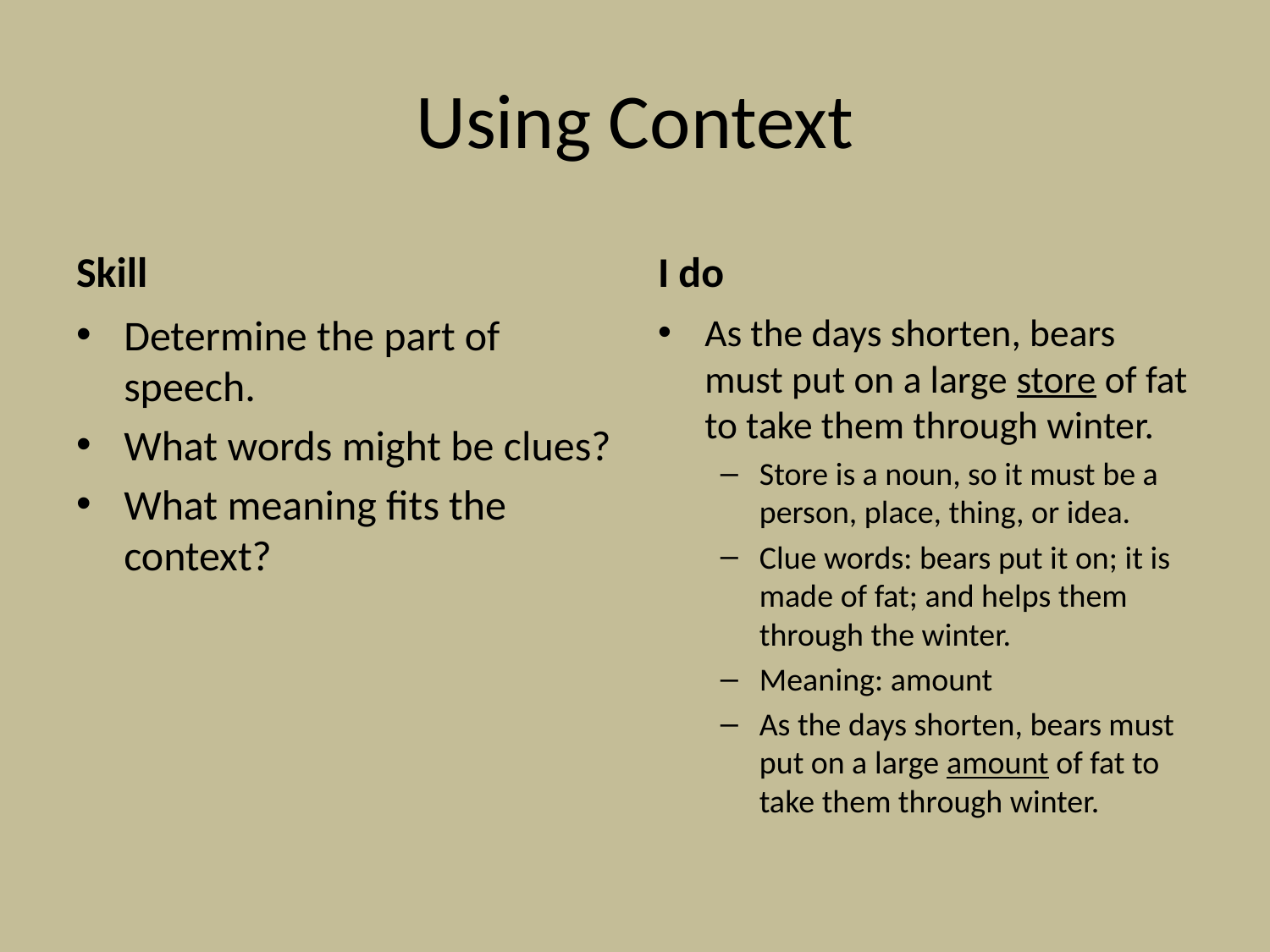

# Using Context
Skill
I do
Determine the part of speech.
What words might be clues?
What meaning fits the context?
As the days shorten, bears must put on a large store of fat to take them through winter.
Store is a noun, so it must be a person, place, thing, or idea.
Clue words: bears put it on; it is made of fat; and helps them through the winter.
Meaning: amount
As the days shorten, bears must put on a large amount of fat to take them through winter.